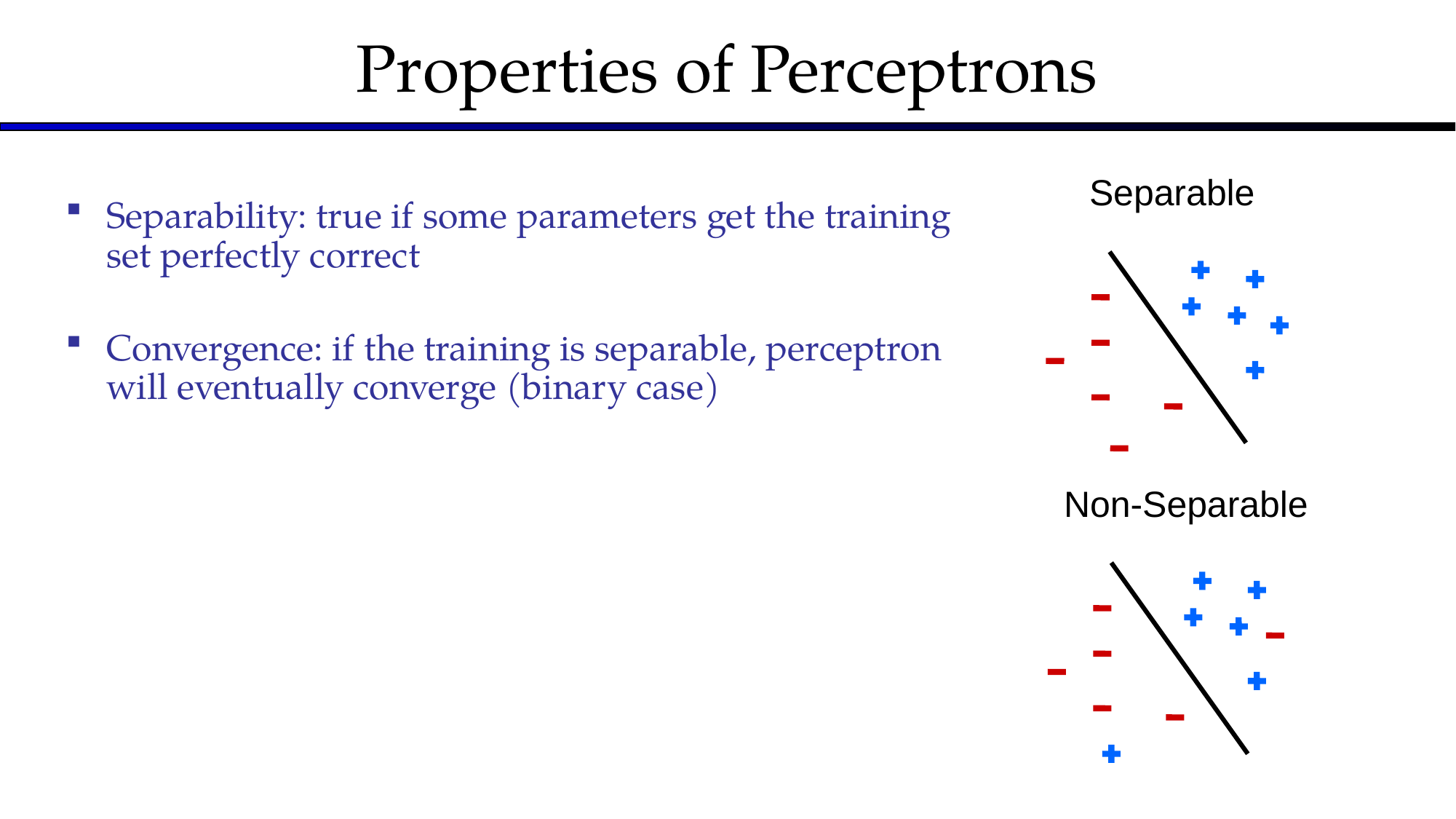

# Properties of Perceptrons
Separable
Separability: true if some parameters get the training set perfectly correct

Convergence: if the training is separable, perceptron will eventually converge (binary case)

Non-Separable